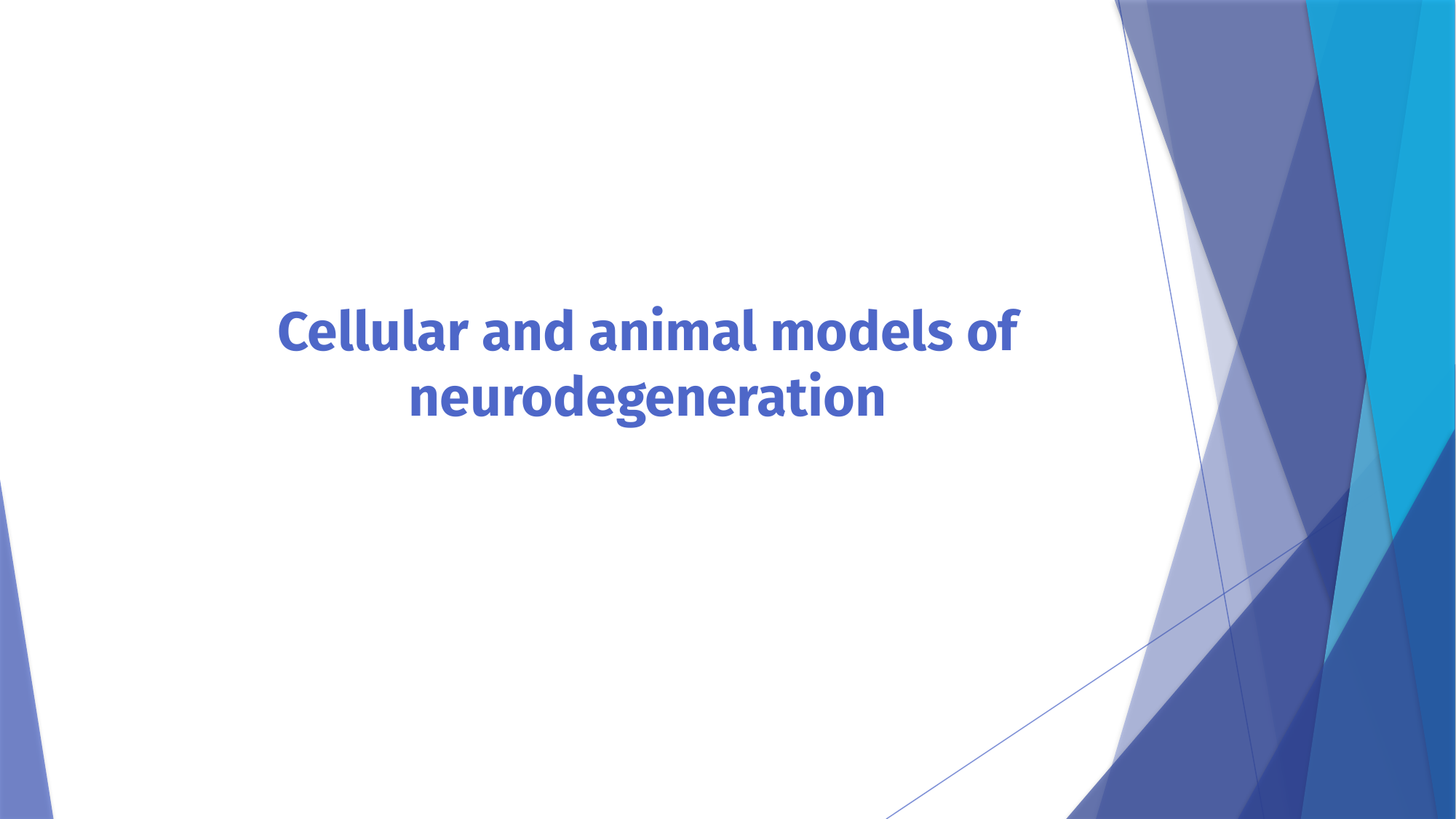

# Cellular and animal models of neurodegeneration